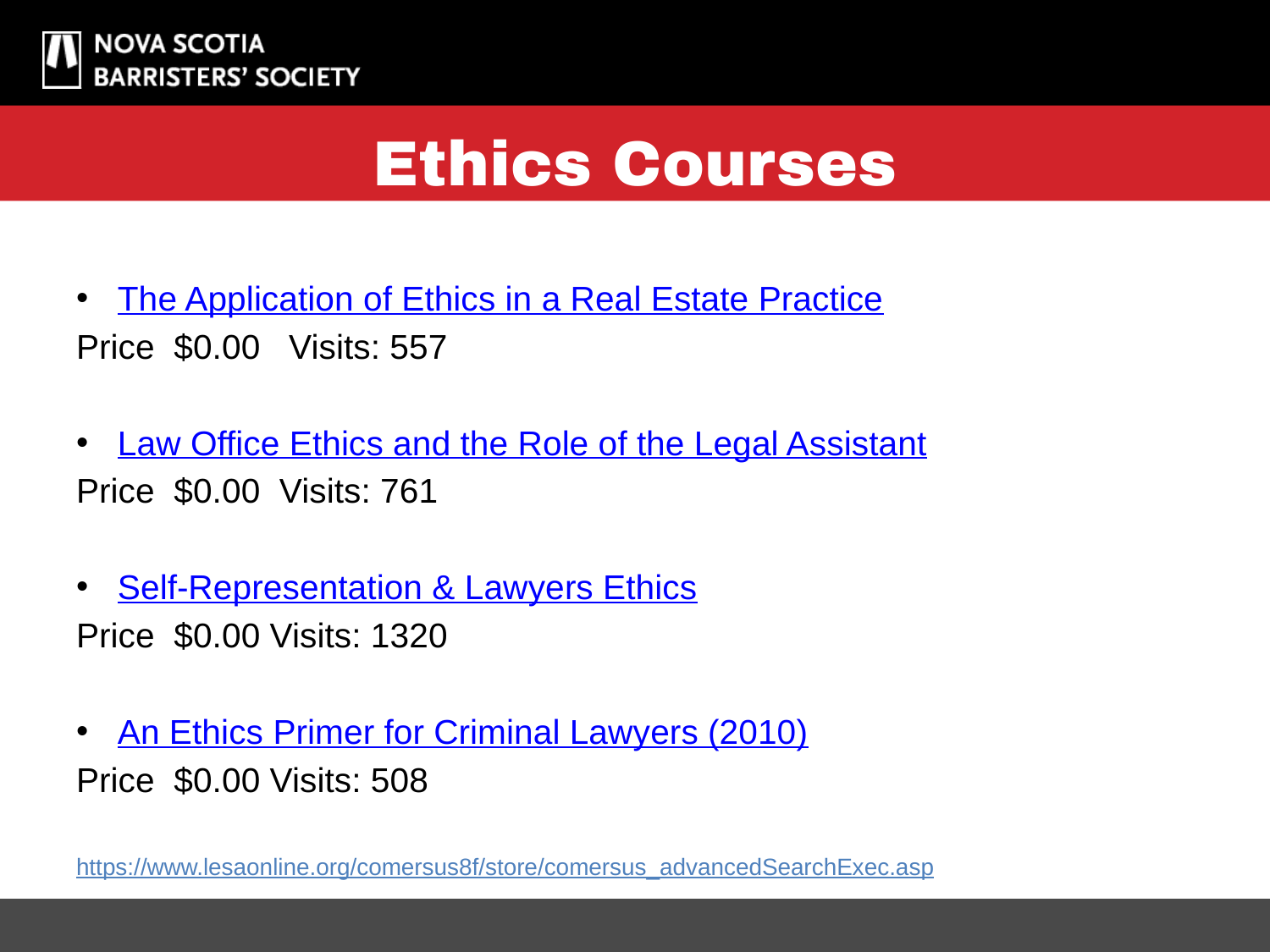

# Ethics Courses

The Application of Ethics in a Real Estate Practice
Price  $0.00   Visits: 557

Law Office Ethics and the Role of the Legal Assistant
Price  $0.00  Visits: 761

Self-Representation & Lawyers Ethics
Price  $0.00 Visits: 1320

An Ethics Primer for Criminal Lawyers (2010)
Price  $0.00 Visits: 508

https://www.lesaonline.org/comersus8f/store/comersus_advancedSearchExec.asp